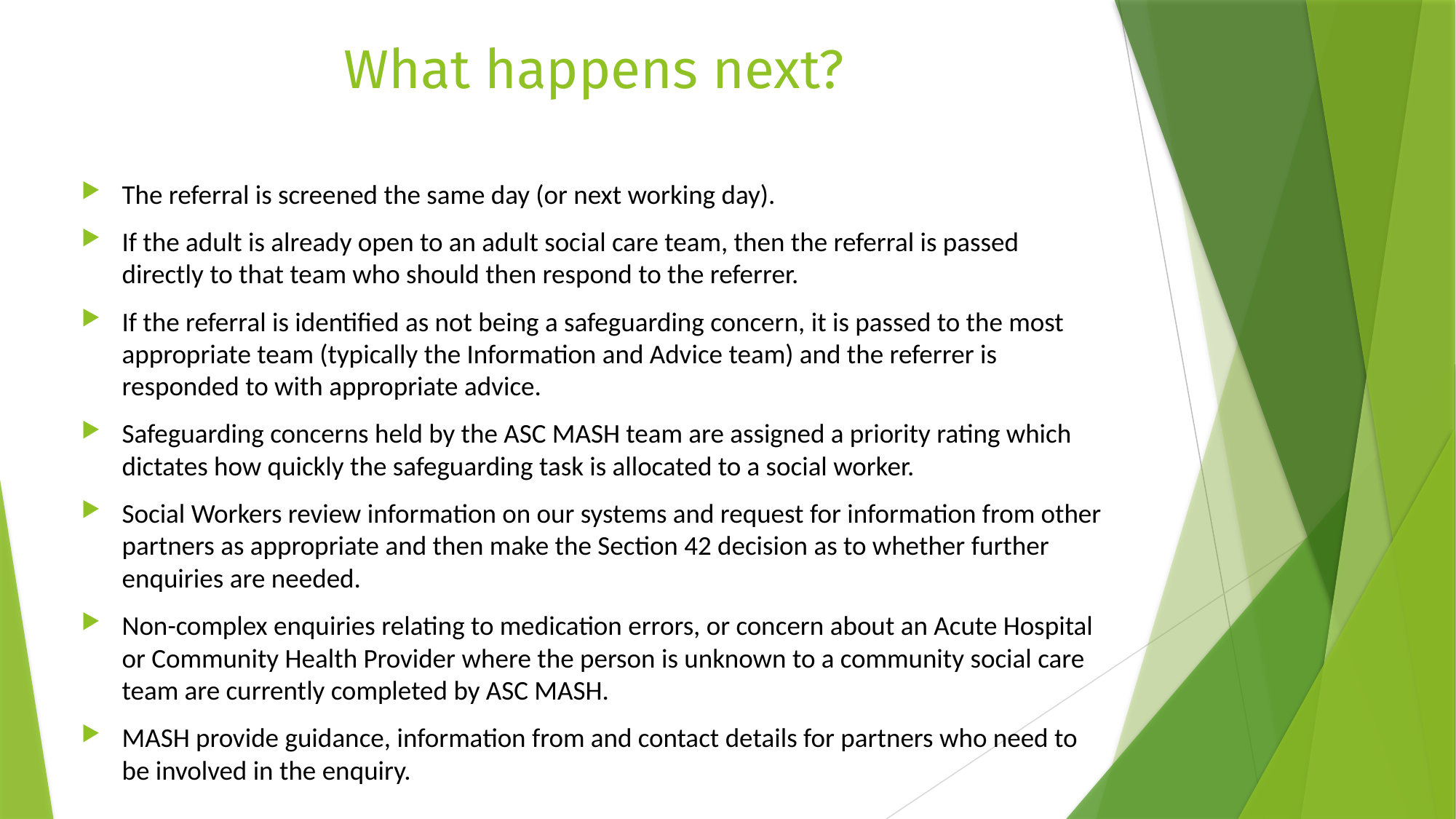

# What happens next?

The referral is screened the same day (or next working day).
If the adult is already open to an adult social care team, then the referral is passed directly to that team who should then respond to the referrer.
If the referral is identified as not being a safeguarding concern, it is passed to the most appropriate team (typically the Information and Advice team) and the referrer is responded to with appropriate advice.
Safeguarding concerns held by the ASC MASH team are assigned a priority rating which dictates how quickly the safeguarding task is allocated to a social worker.
Social Workers review information on our systems and request for information from other partners as appropriate and then make the Section 42 decision as to whether further enquiries are needed.
Non-complex enquiries relating to medication errors, or concern about an Acute Hospital or Community Health Provider where the person is unknown to a community social care team are currently completed by ASC MASH.
MASH provide guidance, information from and contact details for partners who need to be involved in the enquiry.